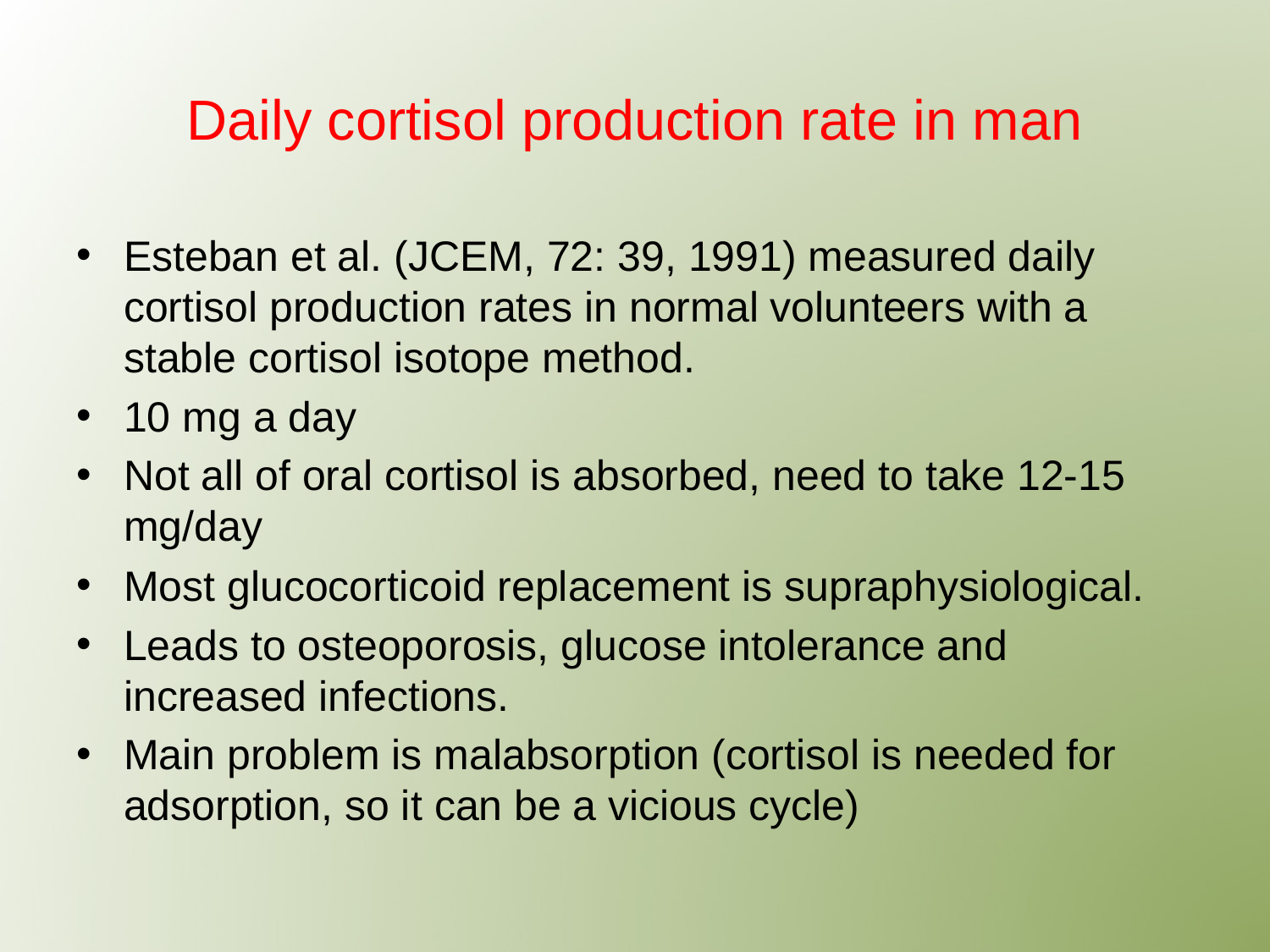

# Daily cortisol production rate in man
Esteban et al. (JCEM, 72: 39, 1991) measured daily cortisol production rates in normal volunteers with a stable cortisol isotope method.
10 mg a day
Not all of oral cortisol is absorbed, need to take 12-15 mg/day
Most glucocorticoid replacement is supraphysiological.
Leads to osteoporosis, glucose intolerance and increased infections.
Main problem is malabsorption (cortisol is needed for adsorption, so it can be a vicious cycle)